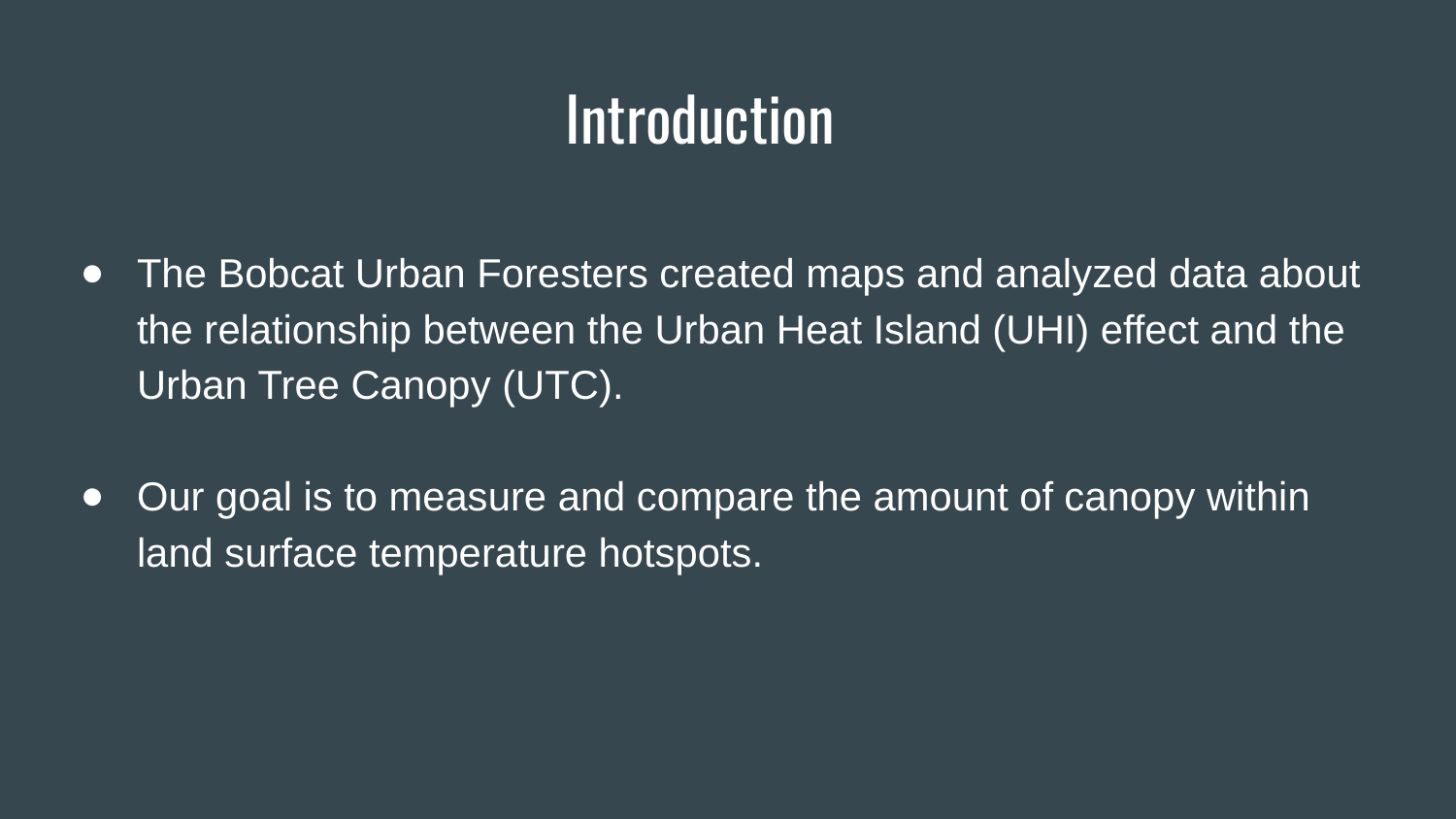

# Introduction
The Bobcat Urban Foresters created maps and analyzed data about the relationship between the Urban Heat Island (UHI) effect and the Urban Tree Canopy (UTC).

Our goal is to measure and compare the amount of canopy within land surface temperature hotspots.